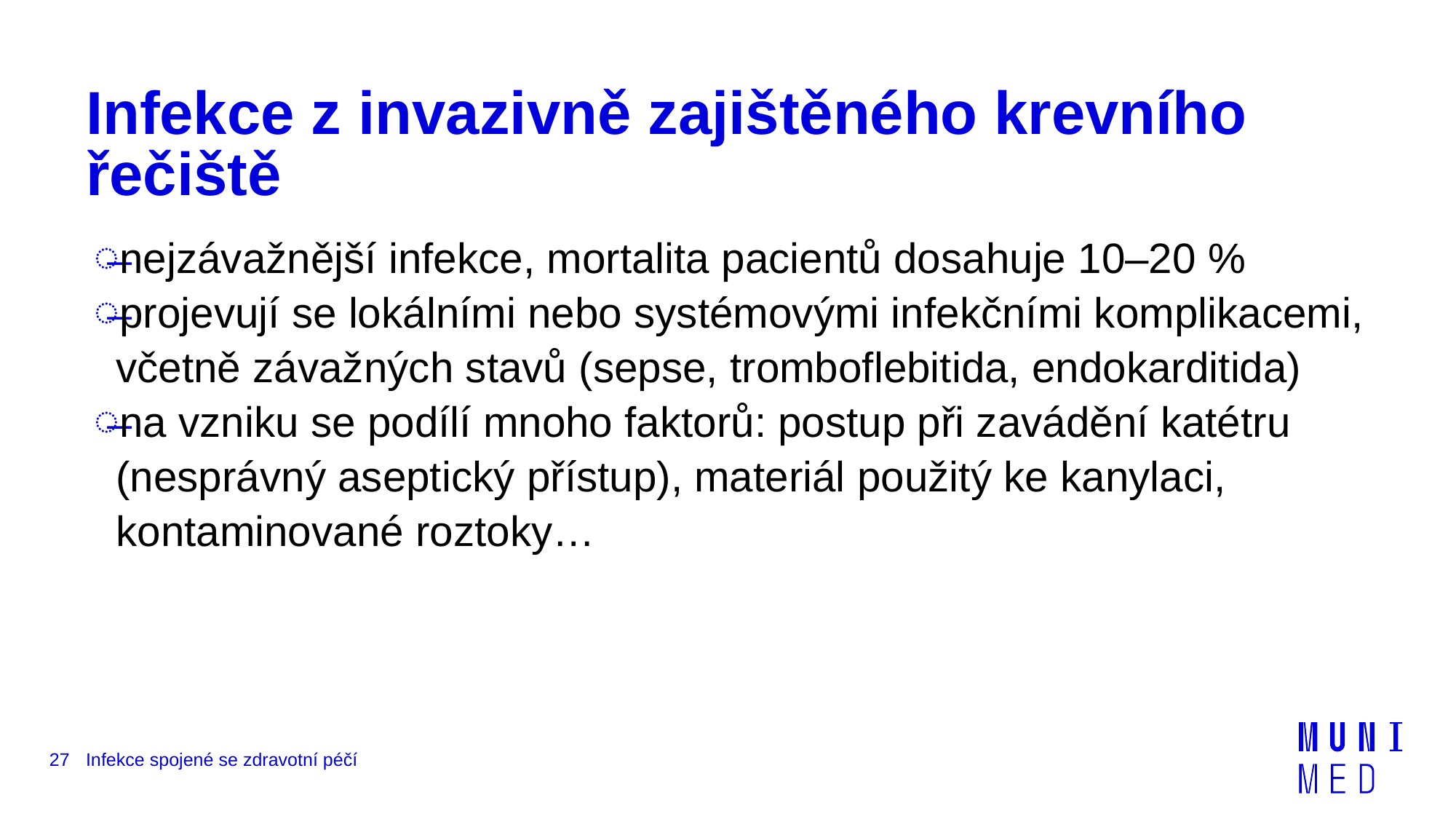

# Infekce z invazivně zajištěného krevního řečiště
nejzávažnější infekce, mortalita pacientů dosahuje 10–20 %
projevují se lokálními nebo systémovými infekčními komplikacemi, včetně závažných stavů (sepse, tromboflebitida, endokarditida)
na vzniku se podílí mnoho faktorů: postup při zavádění katétru (nesprávný aseptický přístup), materiál použitý ke kanylaci, kontaminované roztoky…

27
Infekce spojené se zdravotní péčí